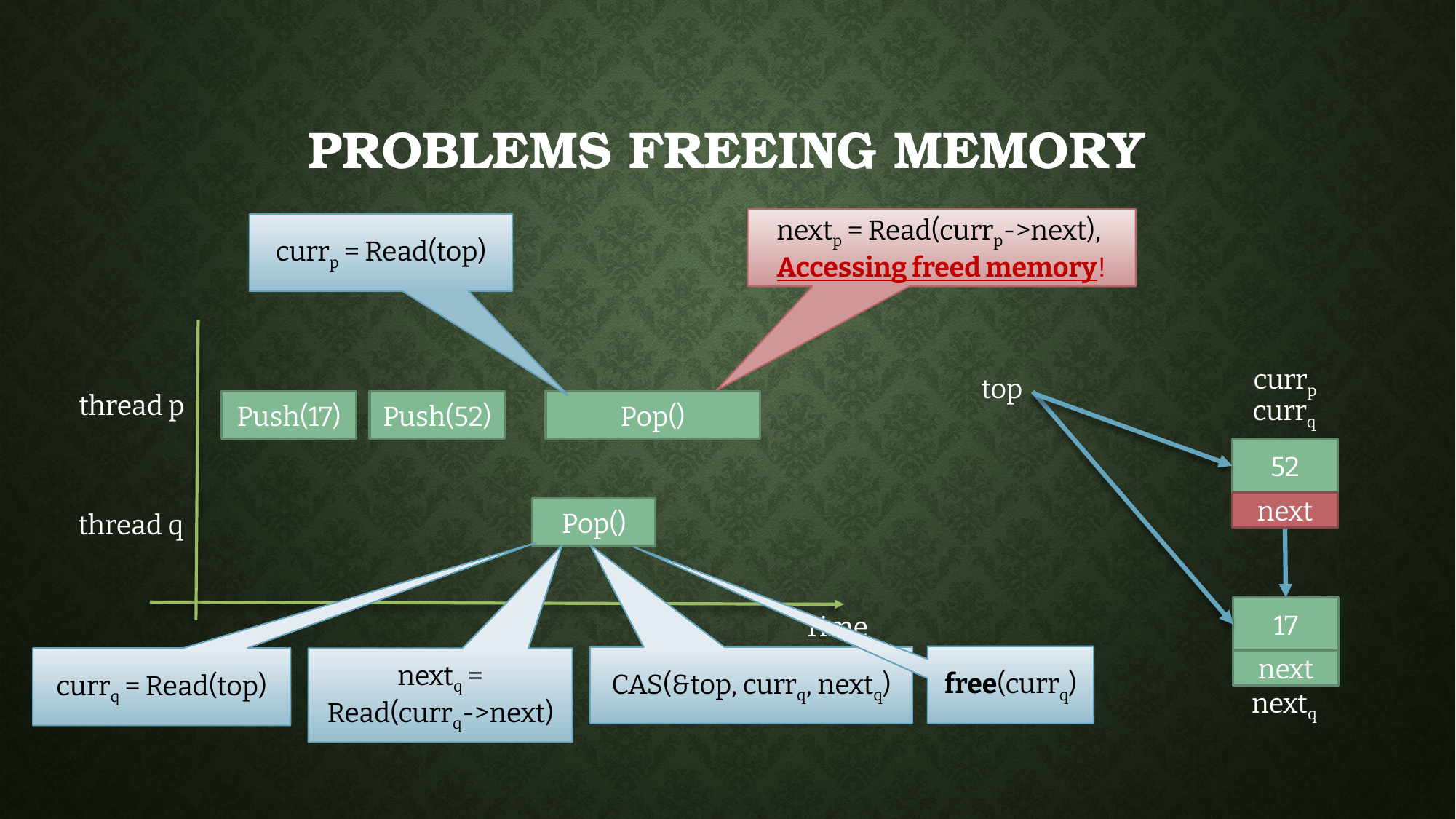

# Problems freeing memory
nextp = Read(currp->next),
Accessing freed memory!
currp = Read(top)
top
currp
thread p
currq
Push(52)
Push(17)
Pop()
52
next
next
Pop()
thread q
17
Time
free(currq)
CAS(&top, currq, nextq)
currq = Read(top)
nextq =
Read(currq->next)
next
nextq